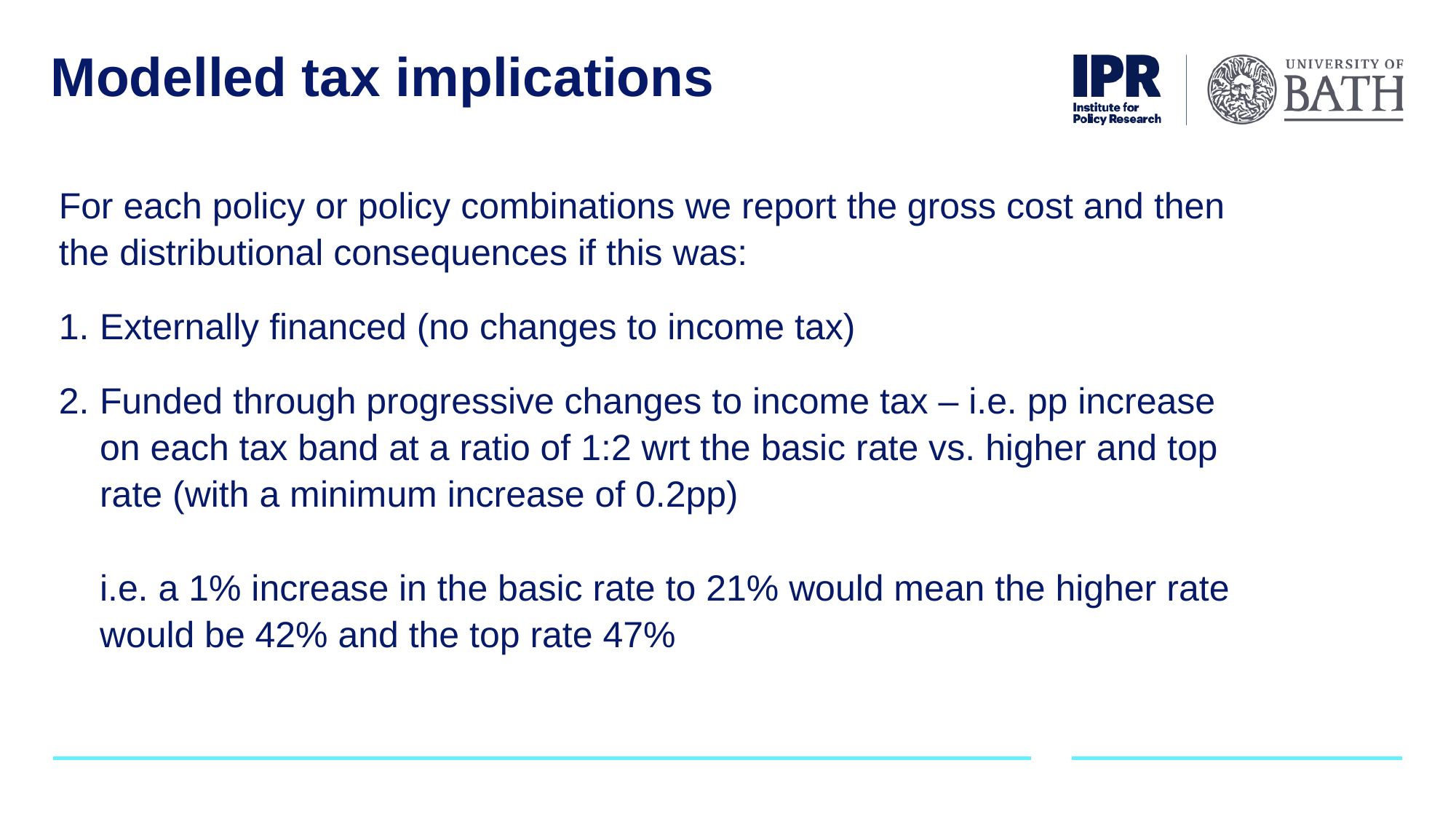

# Modelled tax implications
For each policy or policy combinations we report the gross cost and then the distributional consequences if this was:
Externally financed (no changes to income tax)
Funded through progressive changes to income tax – i.e. pp increase on each tax band at a ratio of 1:2 wrt the basic rate vs. higher and top rate (with a minimum increase of 0.2pp)
i.e. a 1% increase in the basic rate to 21% would mean the higher rate would be 42% and the top rate 47%